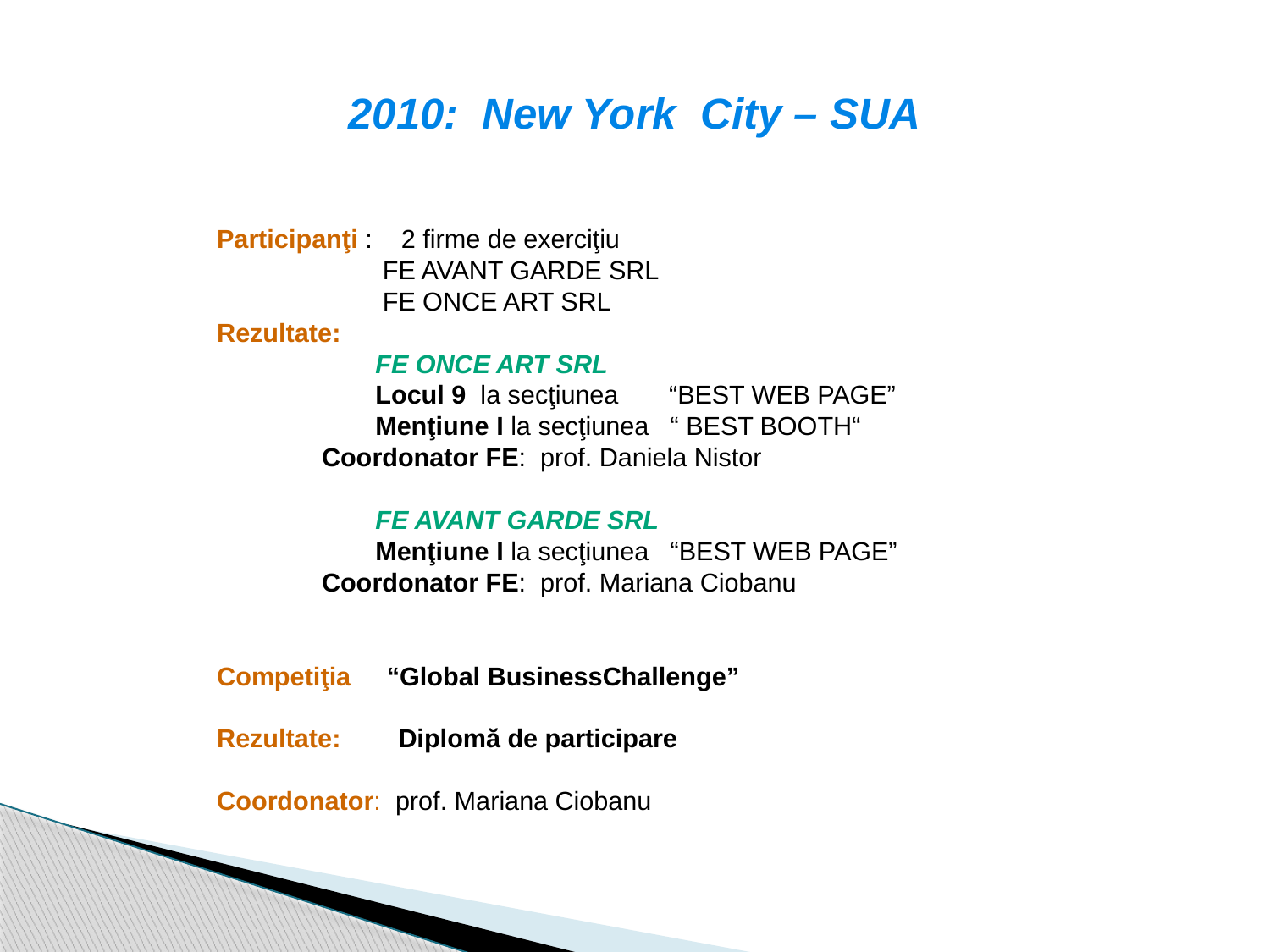

# 2010:  New York  City – SUA
Participanţi :    2 firme de exerciţiu
                       FE AVANT GARDE SRL
                       FE ONCE ART SRL
Rezultate:
                      FE ONCE ART SRL
                      Locul 9  la secţiunea       “BEST WEB PAGE”
                      Menţiune I la secţiunea   “ BEST BOOTH“
		          Coordonator FE:  prof. Daniela Nistor

                      FE AVANT GARDE SRL
                      Menţiune I la secţiunea   “BEST WEB PAGE”
		          Coordonator FE:  prof. Mariana Ciobanu

Competiţia     “Global BusinessChallenge”

Rezultate:        Diplomă de participare

Coordonator:  prof. Mariana Ciobanu